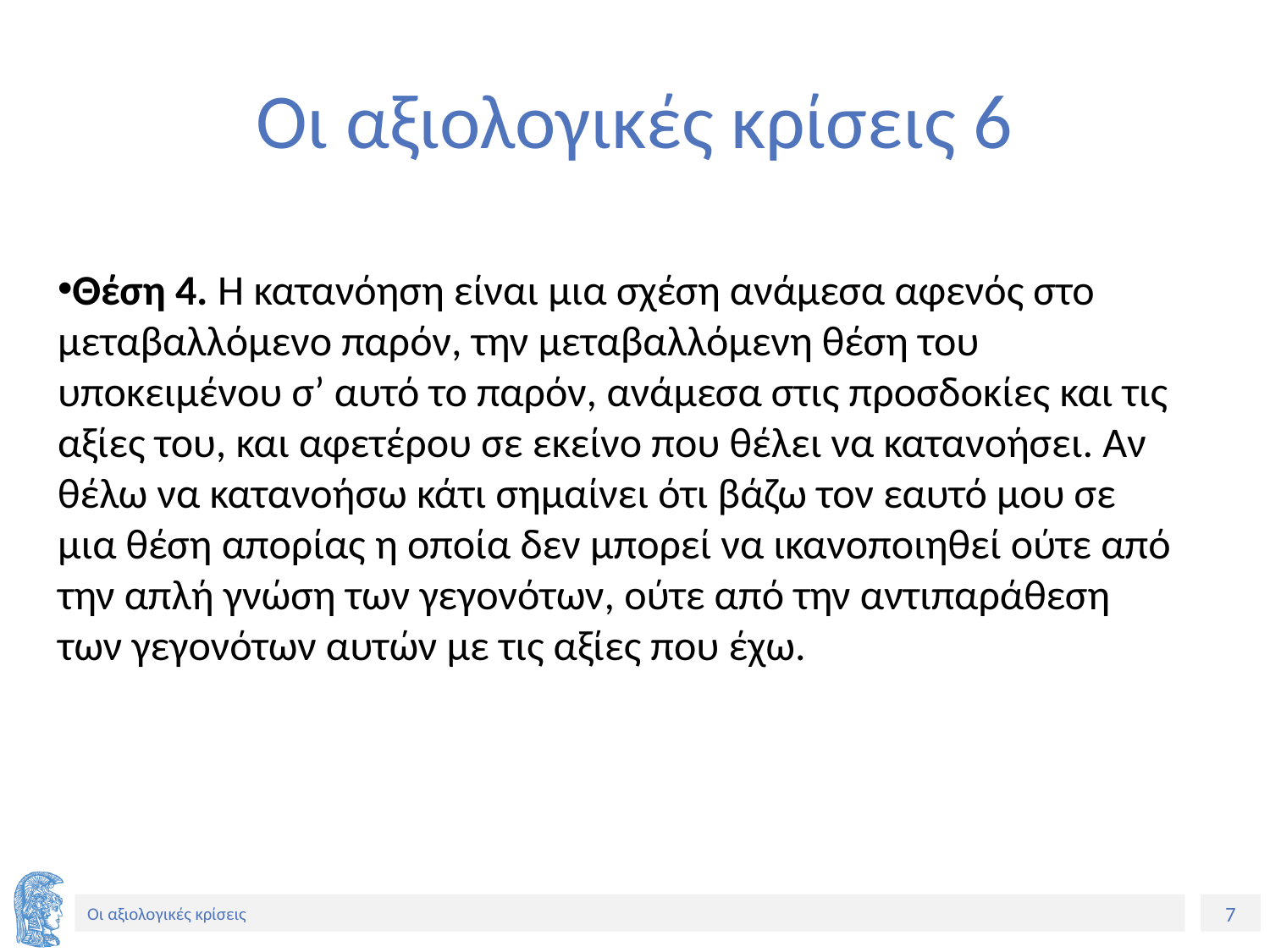

# Οι αξιολογικές κρίσεις 6
Θέση 4. Η κατανόηση είναι μια σχέση ανάμεσα αφενός στο μεταβαλλόμενο παρόν, την μεταβαλλόμενη θέση του υποκειμένου σ’ αυτό το παρόν, ανάμεσα στις προσδοκίες και τις αξίες του, και αφετέρου σε εκείνο που θέλει να κατανοήσει. Αν θέλω να κατανοήσω κάτι σημαίνει ότι βάζω τον εαυτό μου σε μια θέση απορίας η οποία δεν μπορεί να ικανοποιηθεί ούτε από την απλή γνώση των γεγονότων, ούτε από την αντιπαράθεση των γεγονότων αυτών με τις αξίες που έχω.